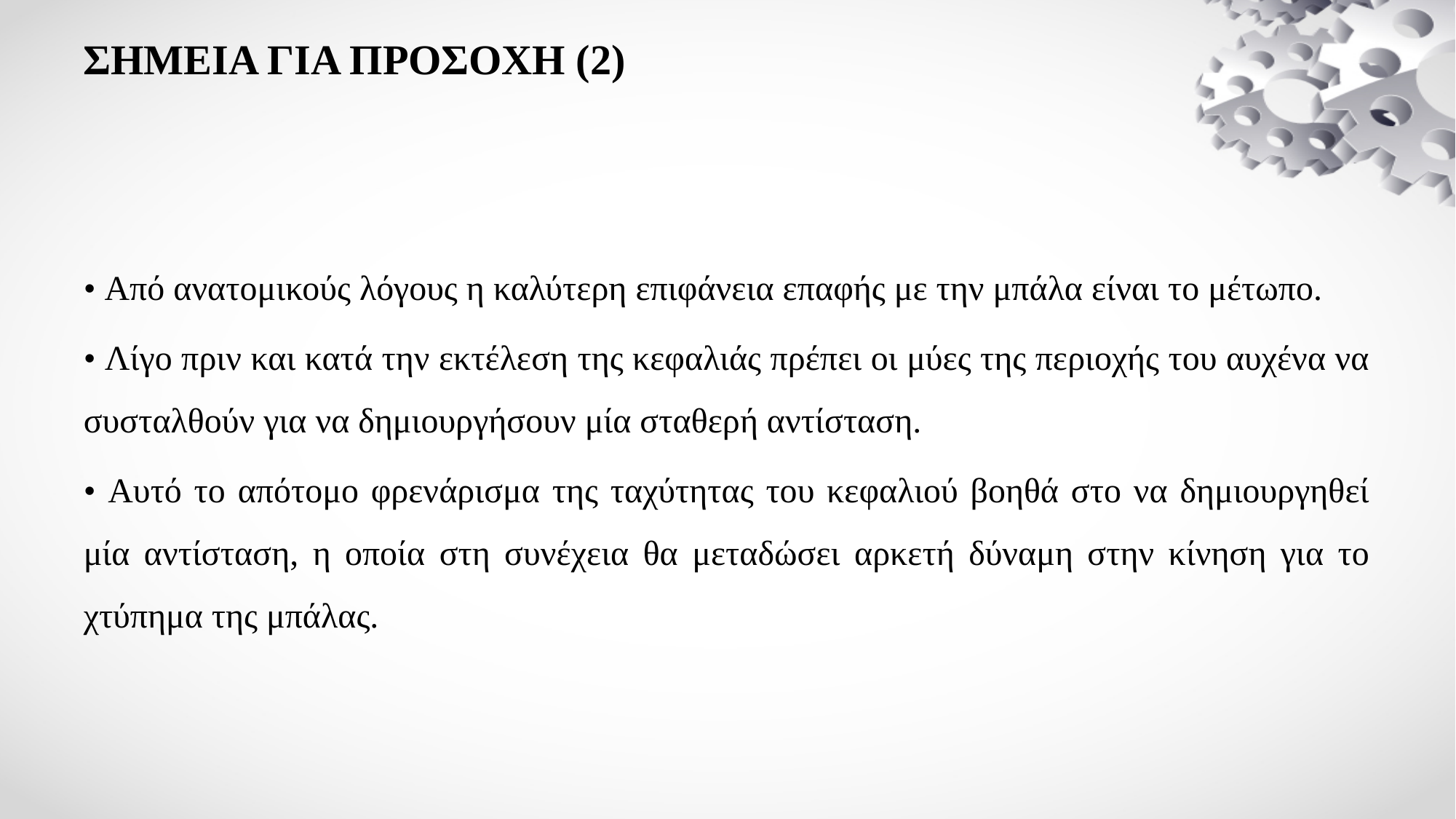

# ΣΗΜΕΙΑ ΓΙΑ ΠΡΟΣΟΧΗ (2)
• Από ανατομικούς λόγους η καλύτερη επιφάνεια επαφής με την μπάλα είναι το μέτωπο.
• Λίγο πριν και κατά την εκτέλεση της κεφαλιάς πρέπει οι μύες της περιοχής του αυχένα να συσταλθούν για να δημιουργήσουν μία σταθερή αντίσταση.
• Αυτό το απότομο φρενάρισμα της ταχύτητας του κεφαλιού βοηθά στο να δημιουργηθεί μία αντίσταση, η οποία στη συνέχεια θα μεταδώσει αρκετή δύναμη στην κίνηση για το χτύπημα της μπάλας.